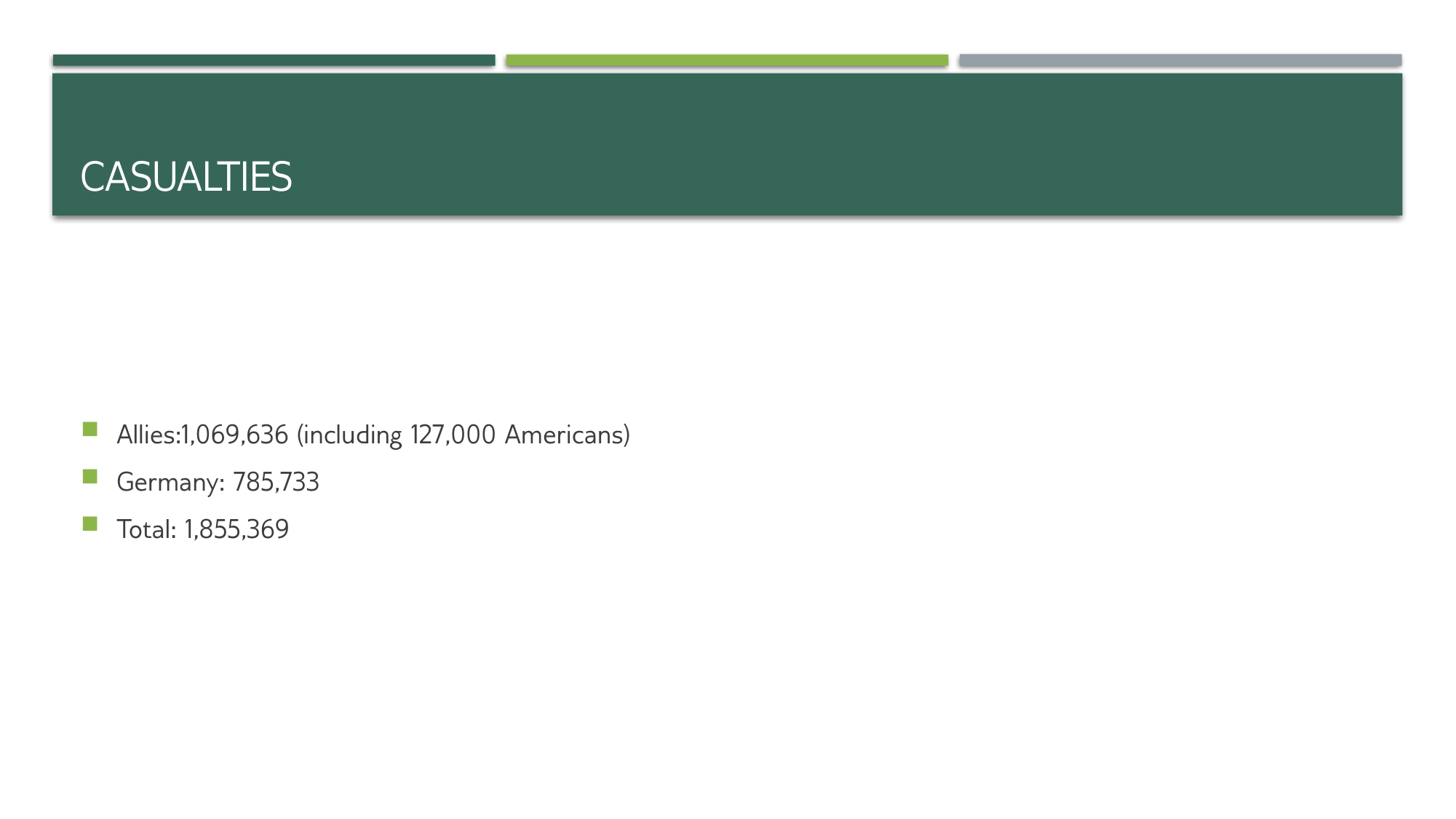

# Casualties
Allies:1,069,636 (including 127,000 Americans)
Germany: 785,733
Total: 1,855,369